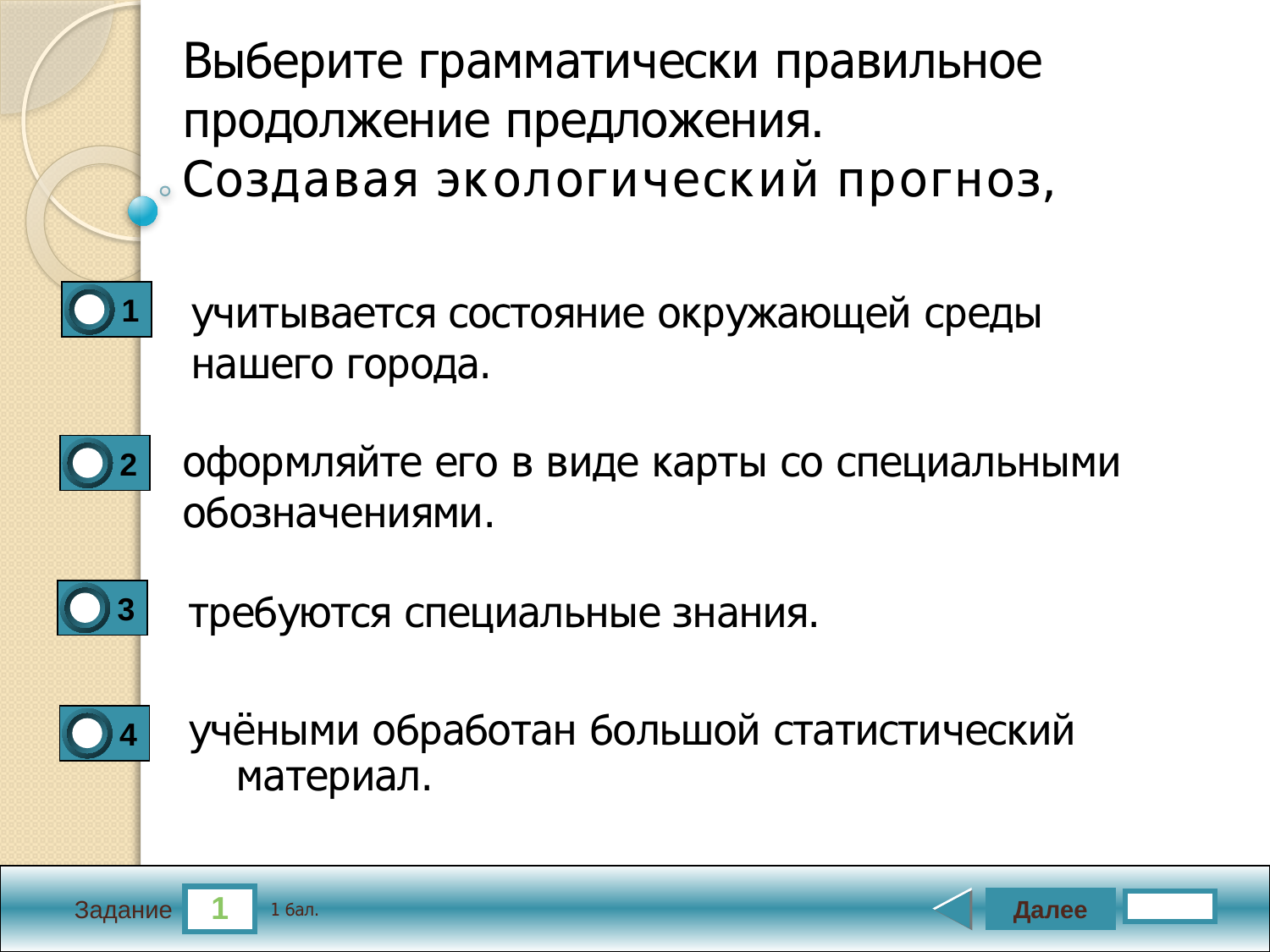

Выберите грамматически правильное продолжение пред­ложения.
Создавая экологический прогноз,
учитывается состояние окружающей среды нашего города.
1
0

оформляйте его в виде карты со специальными обозначе­ниями.
2
0

требуются специальные знания.
3
0

учёными обработан большой статистический материал.
4
0

1

Далее

1 бал.
Задание